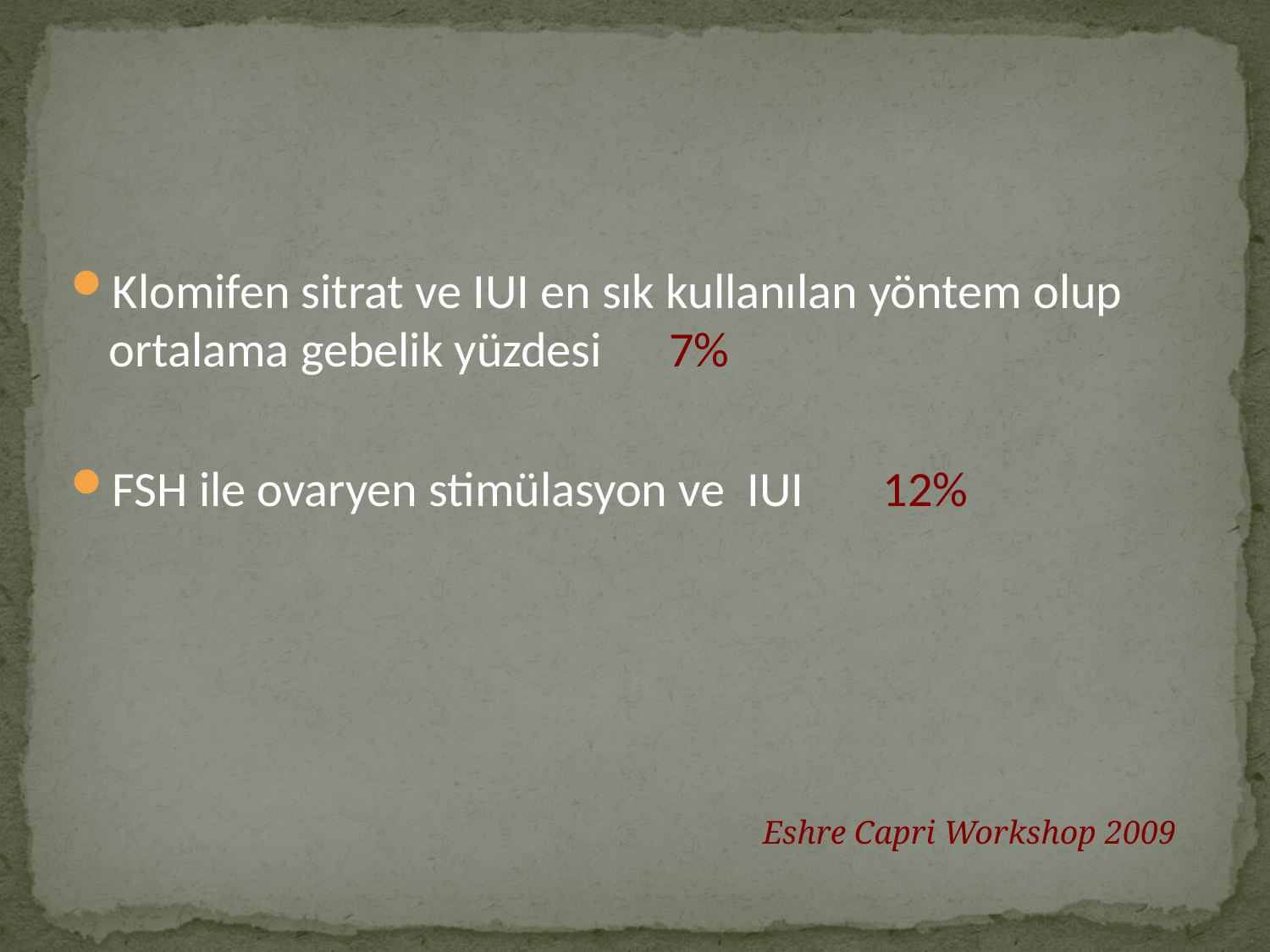

Klomifen sitrat ve IUI en sık kullanılan yöntem olup ortalama gebelik yüzdesi      7%

FSH ile ovaryen stimülasyon ve  IUI       12%
Eshre Capri Workshop 2009